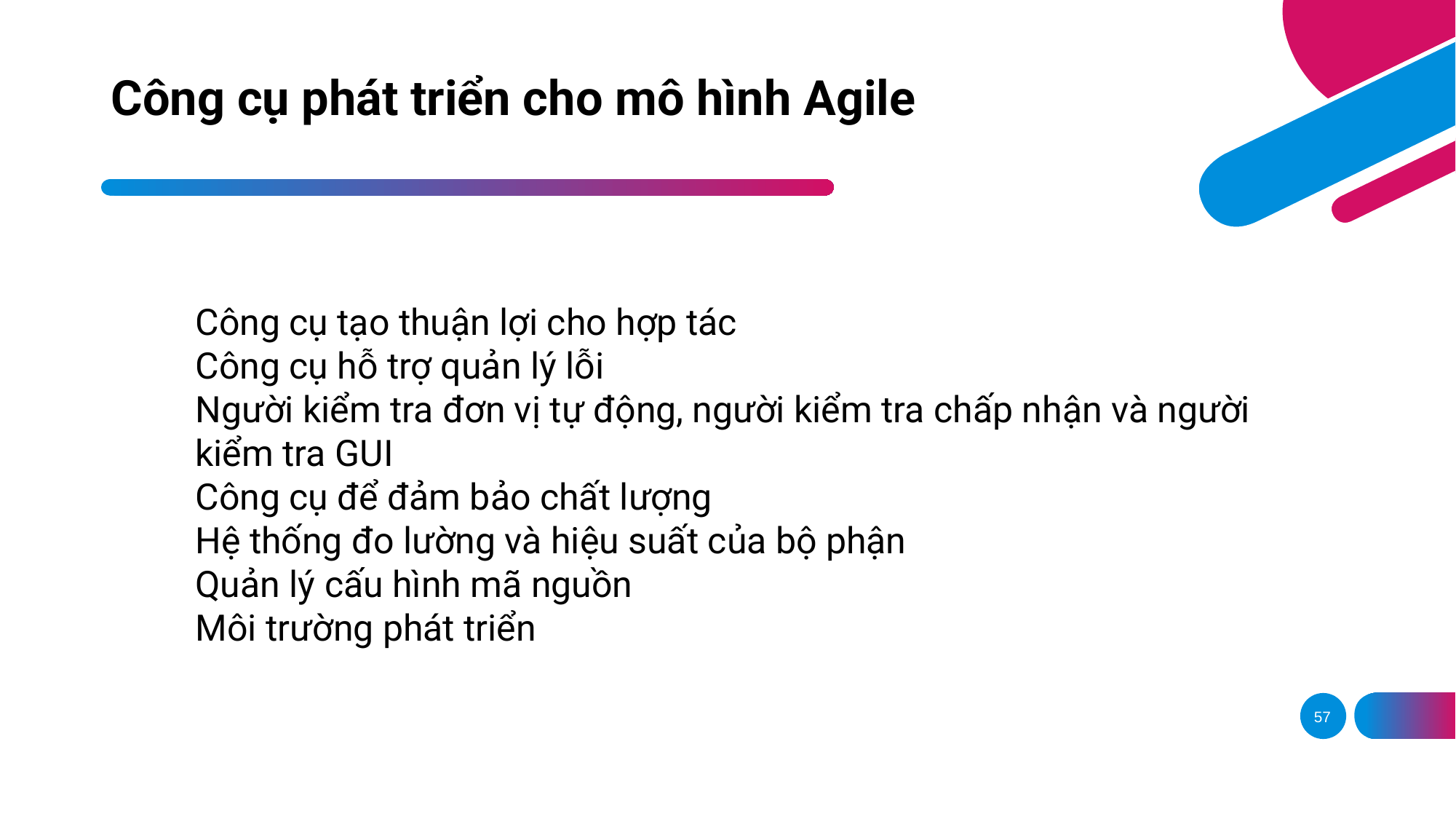

# Công cụ phát triển cho mô hình Agile
Công cụ tạo thuận lợi cho hợp tác
Công cụ hỗ trợ quản lý lỗi
Người kiểm tra đơn vị tự động, người kiểm tra chấp nhận và người kiểm tra GUI
Công cụ để đảm bảo chất lượng
Hệ thống đo lường và hiệu suất của bộ phận
Quản lý cấu hình mã nguồn
Môi trường phát triển
57